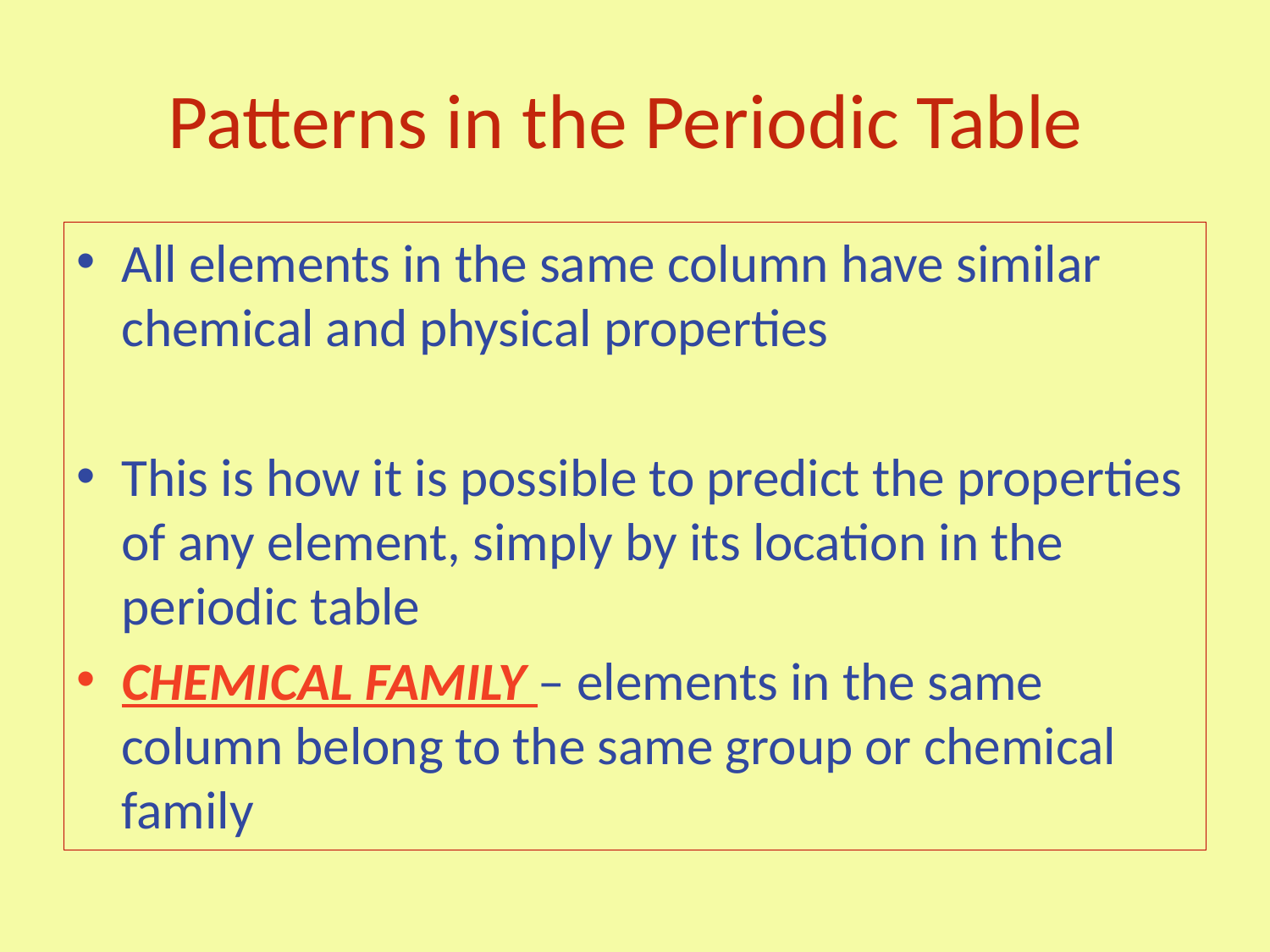

# Patterns in the Periodic Table
All elements in the same column have similar chemical and physical properties

This is how it is possible to predict the properties of any element, simply by its location in the periodic table
CHEMICAL FAMILY – elements in the same column belong to the same group or chemical family